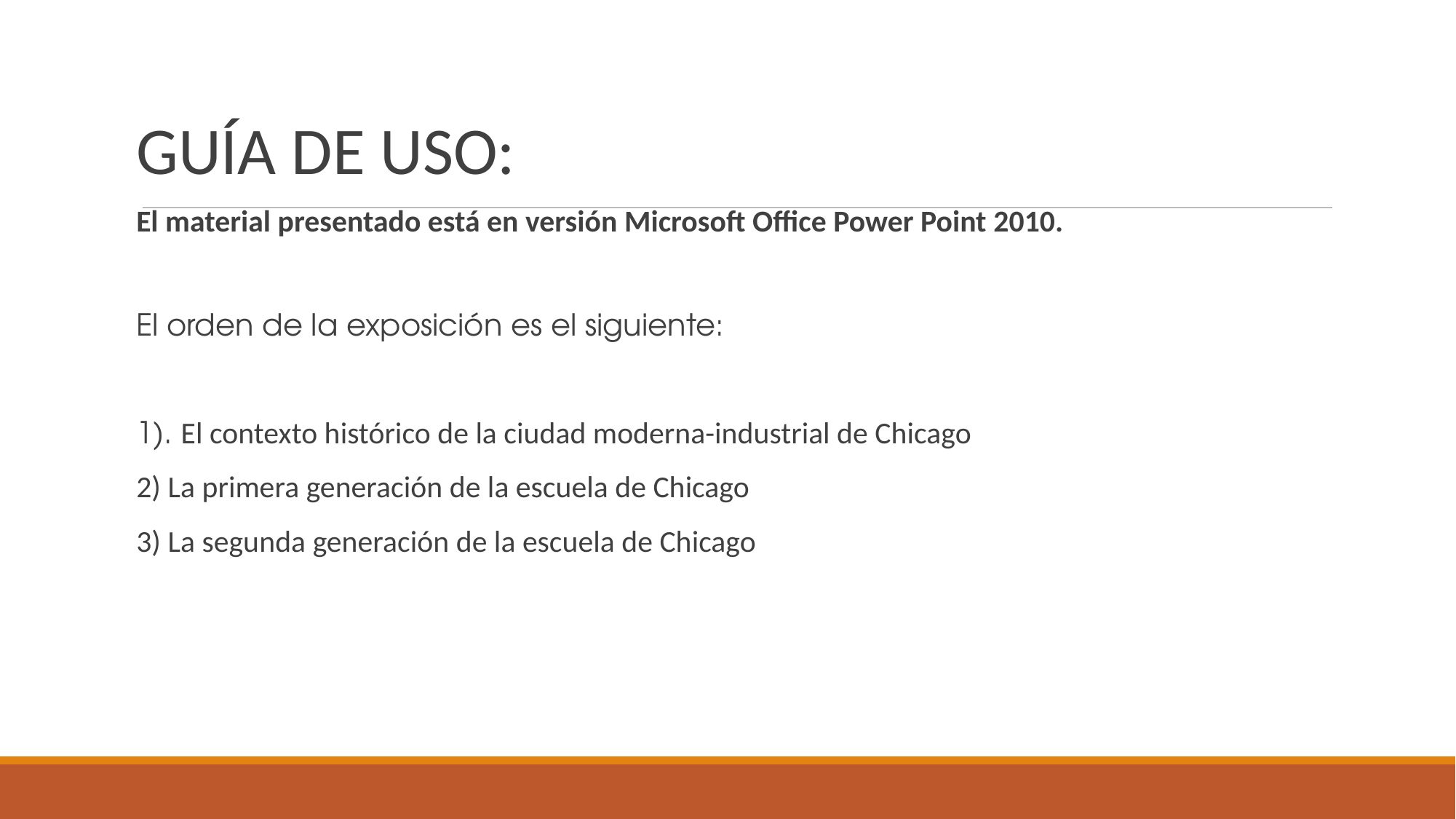

GUÍA DE USO:
El material presentado está en versión Microsoft Office Power Point 2010.

El orden de la exposición es el siguiente:

1). El contexto histórico de la ciudad moderna-industrial de Chicago
2) La primera generación de la escuela de Chicago
3) La segunda generación de la escuela de Chicago